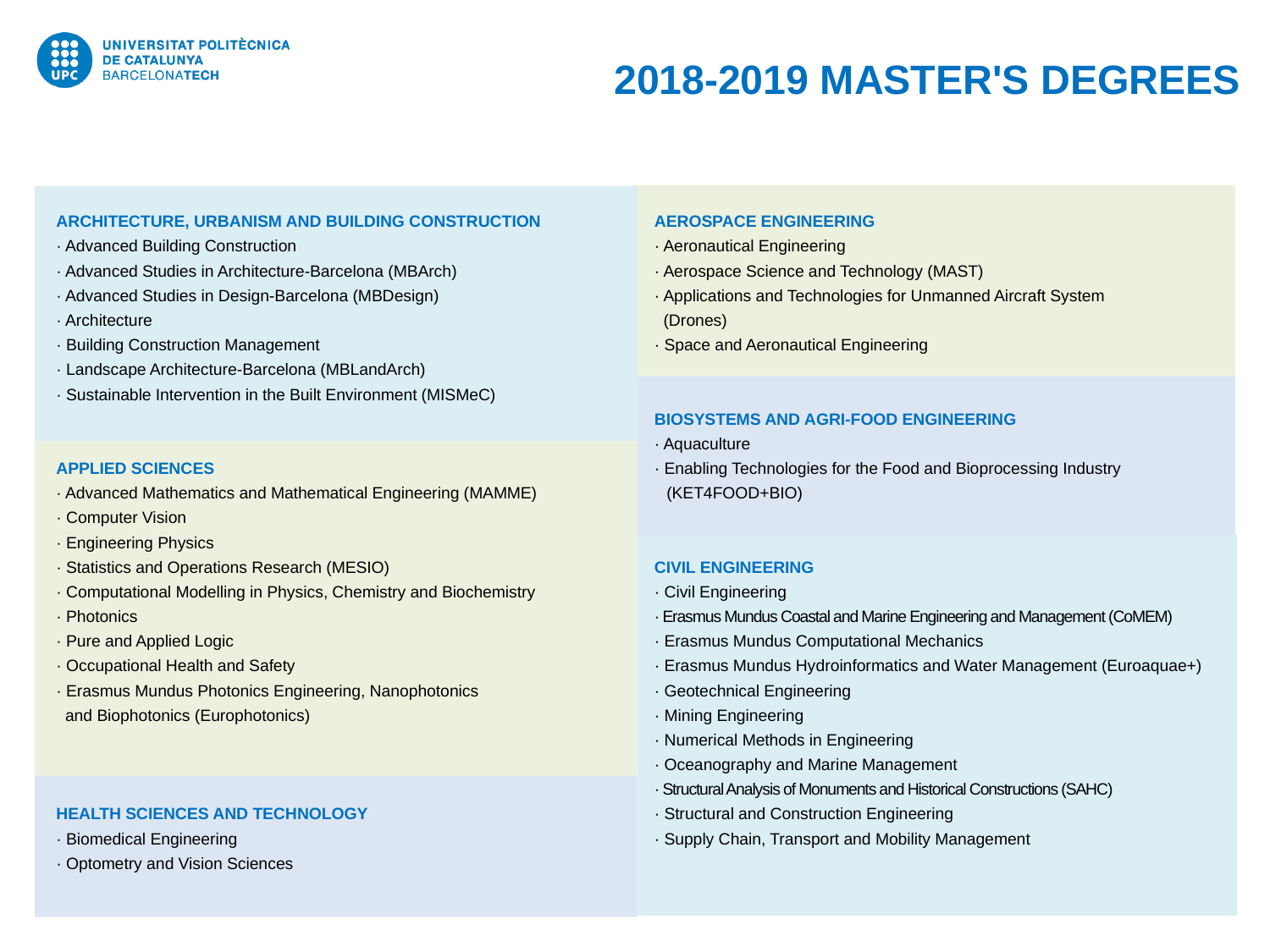

2018-2019 MASTER'S DEGREES

ARCHITECTURE, URBANISM AND BUILDING CONSTRUCTION
· Advanced Building Construction
· Advanced Studies in Architecture-Barcelona (MBArch)
· Advanced Studies in Design-Barcelona (MBDesign)
· Architecture
· Building Construction Management
· Landscape Architecture-Barcelona (MBLandArch)
· Sustainable Intervention in the Built Environment (MISMeC)

APPLIED SCIENCES
· Advanced Mathematics and Mathematical Engineering (MAMME)
· Computer Vision
· Engineering Physics
· Statistics and Operations Research (MESIO)
· Computational Modelling in Physics, Chemistry and Biochemistry
· Photonics
· Pure and Applied Logic
· Occupational Health and Safety
· Erasmus Mundus Photonics Engineering, Nanophotonics
  and Biophotonics (Europhotonics)

HEALTH SCIENCES AND TECHNOLOGY
· Biomedical Engineering
· Optometry and Vision Sciences

AEROSPACE ENGINEERING
· Aeronautical Engineering
· Aerospace Science and Technology (MAST)
· Applications and Technologies for Unmanned Aircraft System
  (Drones)
· Space and Aeronautical Engineering

BIOSYSTEMS AND AGRI-FOOD ENGINEERING
· Aquaculture
· Enabling Technologies for the Food and Bioprocessing Industry (KET4FOOD+BIO)

CIVIL ENGINEERING
· Civil Engineering
· Erasmus Mundus Coastal and Marine Engineering and Management (CoMEM)
· Erasmus Mundus Computational Mechanics
· Erasmus Mundus Hydroinformatics and Water Management (Euroaquae+)
· Geotechnical Engineering
· Mining Engineering
· Numerical Methods in Engineering
· Oceanography and Marine Management
· Structural Analysis of Monuments and Historical Constructions (SAHC)
· Structural and Construction Engineering
· Supply Chain, Transport and Mobility Management